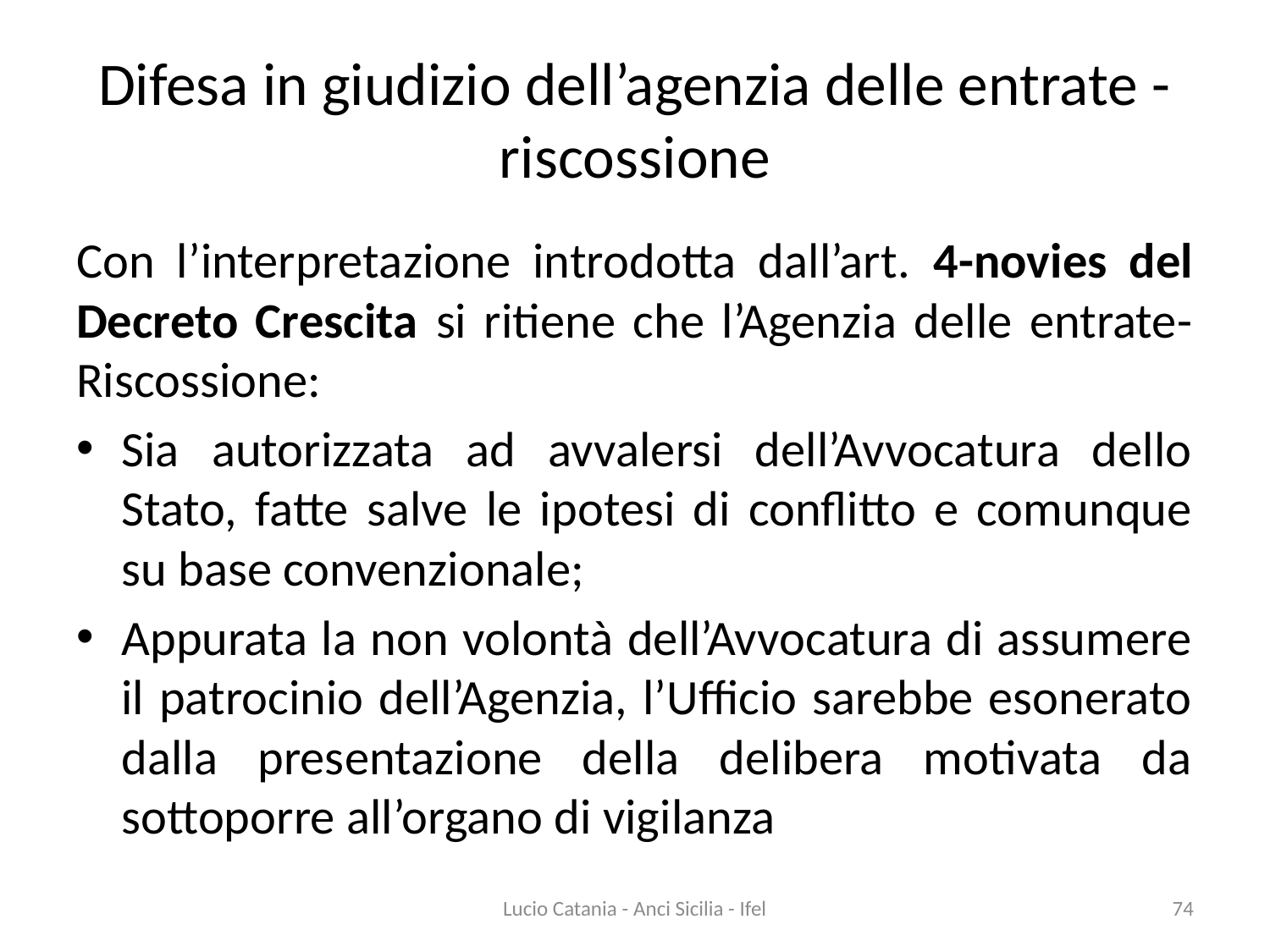

# Difesa in giudizio dell’agenzia delle entrate - riscossione
Con l’interpretazione introdotta dall’art. 4-novies del Decreto Crescita si ritiene che l’Agenzia delle entrate-Riscossione:
Sia autorizzata ad avvalersi dell’Avvocatura dello Stato, fatte salve le ipotesi di conflitto e comunque su base convenzionale;
Appurata la non volontà dell’Avvocatura di assumere il patrocinio dell’Agenzia, l’Ufficio sarebbe esonerato dalla presentazione della delibera motivata da sottoporre all’organo di vigilanza
Lucio Catania - Anci Sicilia - Ifel
74